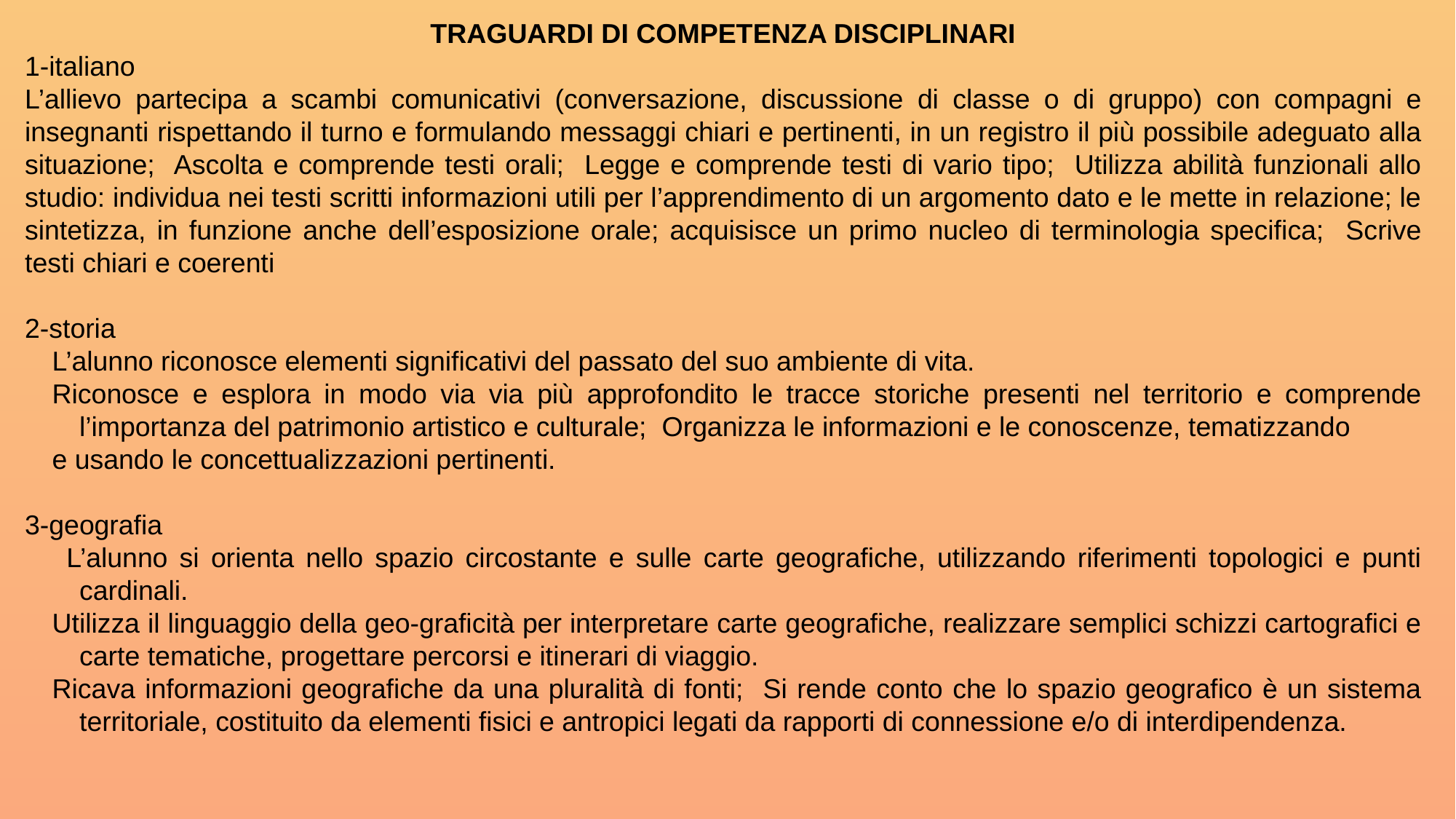

TRAGUARDI DI COMPETENZA DISCIPLINARI
1-italiano
L’allievo partecipa a scambi comunicativi (conversazione, discussione di classe o di gruppo) con compagni e insegnanti rispettando il turno e formulando messaggi chiari e pertinenti, in un registro il più possibile adeguato alla situazione;  Ascolta e comprende testi orali;  Legge e comprende testi di vario tipo;  Utilizza abilità funzionali allo studio: individua nei testi scritti informazioni utili per l’apprendimento di un argomento dato e le mette in relazione; le sintetizza, in funzione anche dell’esposizione orale; acquisisce un primo nucleo di terminologia specifica;  Scrive testi chiari e coerenti

2-storia
L’alunno riconosce elementi significativi del passato del suo ambiente di vita.
Riconosce e esplora in modo via via più approfondito le tracce storiche presenti nel territorio e comprende l’importanza del patrimonio artistico e culturale;  Organizza le informazioni e le conoscenze, tematizzando
e usando le concettualizzazioni pertinenti.

3-geografia
L’alunno si orienta nello spazio circostante e sulle carte geografiche, utilizzando riferimenti topologici e punti cardinali.
Utilizza il linguaggio della geo-graficità per interpretare carte geografiche, realizzare semplici schizzi cartografici e carte tematiche, progettare percorsi e itinerari di viaggio.
Ricava informazioni geografiche da una pluralità di fonti;  Si rende conto che lo spazio geografico è un sistema territoriale, costituito da elementi fisici e antropici legati da rapporti di connessione e/o di interdipendenza.